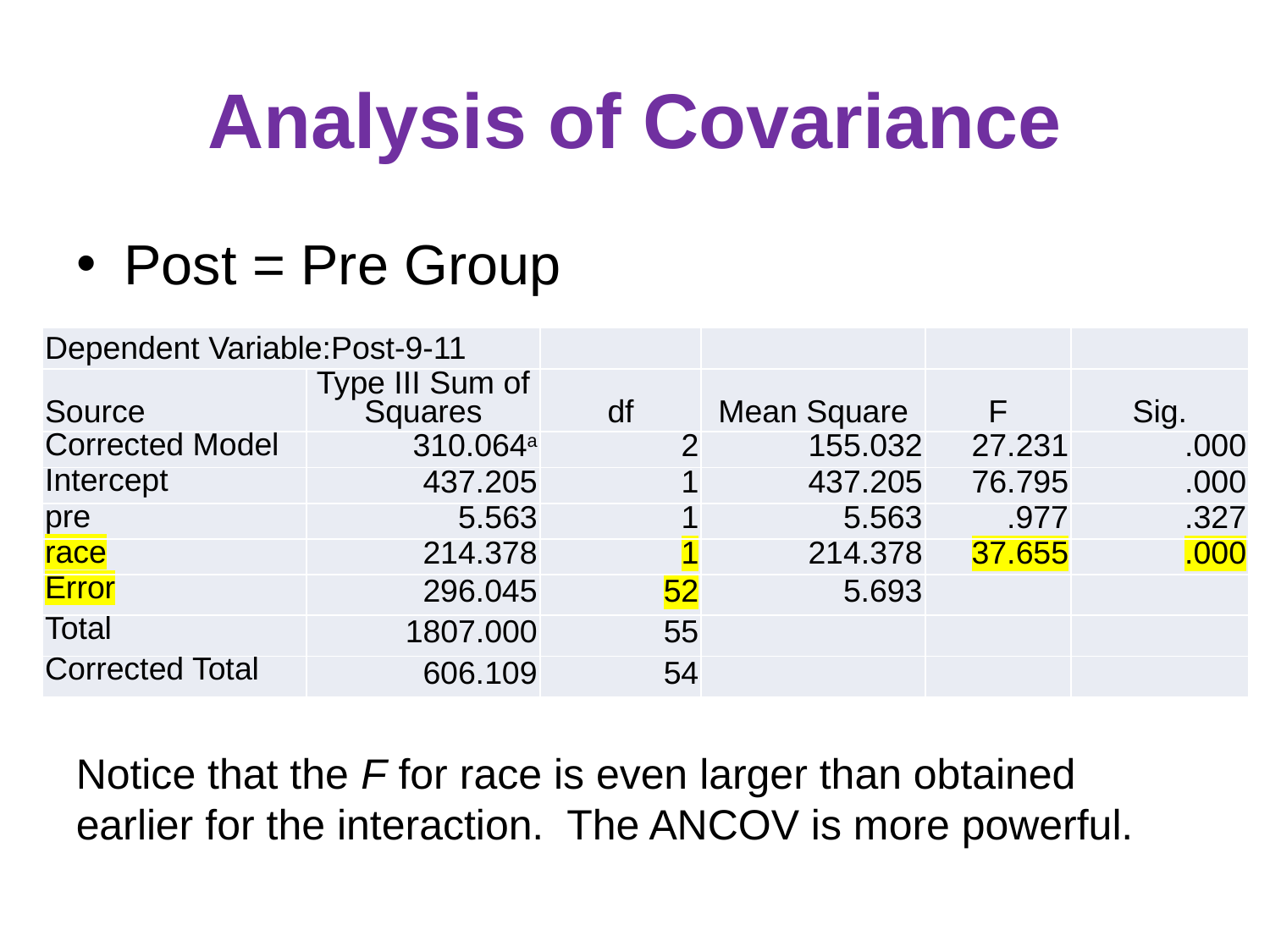

# Analysis of Covariance
Post = Pre Group

| Dependent Variable:Post-9-11 |  |  |  |  |  |
| --- | --- | --- | --- | --- | --- |
| Source | Type III Sum of Squares | df | Mean Square | F | Sig. |
| Corrected Model | 310.064a | 2 | 155.032 | 27.231 | .000 |
| Intercept | 437.205 | 1 | 437.205 | 76.795 | .000 |
| pre | 5.563 | 1 | 5.563 | .977 | .327 |
| race | 214.378 | 1 | 214.378 | 37.655 | .000 |
| Error | 296.045 | 52 | 5.693 |  |  |
| Total | 1807.000 | 55 |  |  |  |
| Corrected Total | 606.109 | 54 |  |  |  |
Notice that the F for race is even larger than obtained earlier for the interaction.  The ANCOV is more powerful.